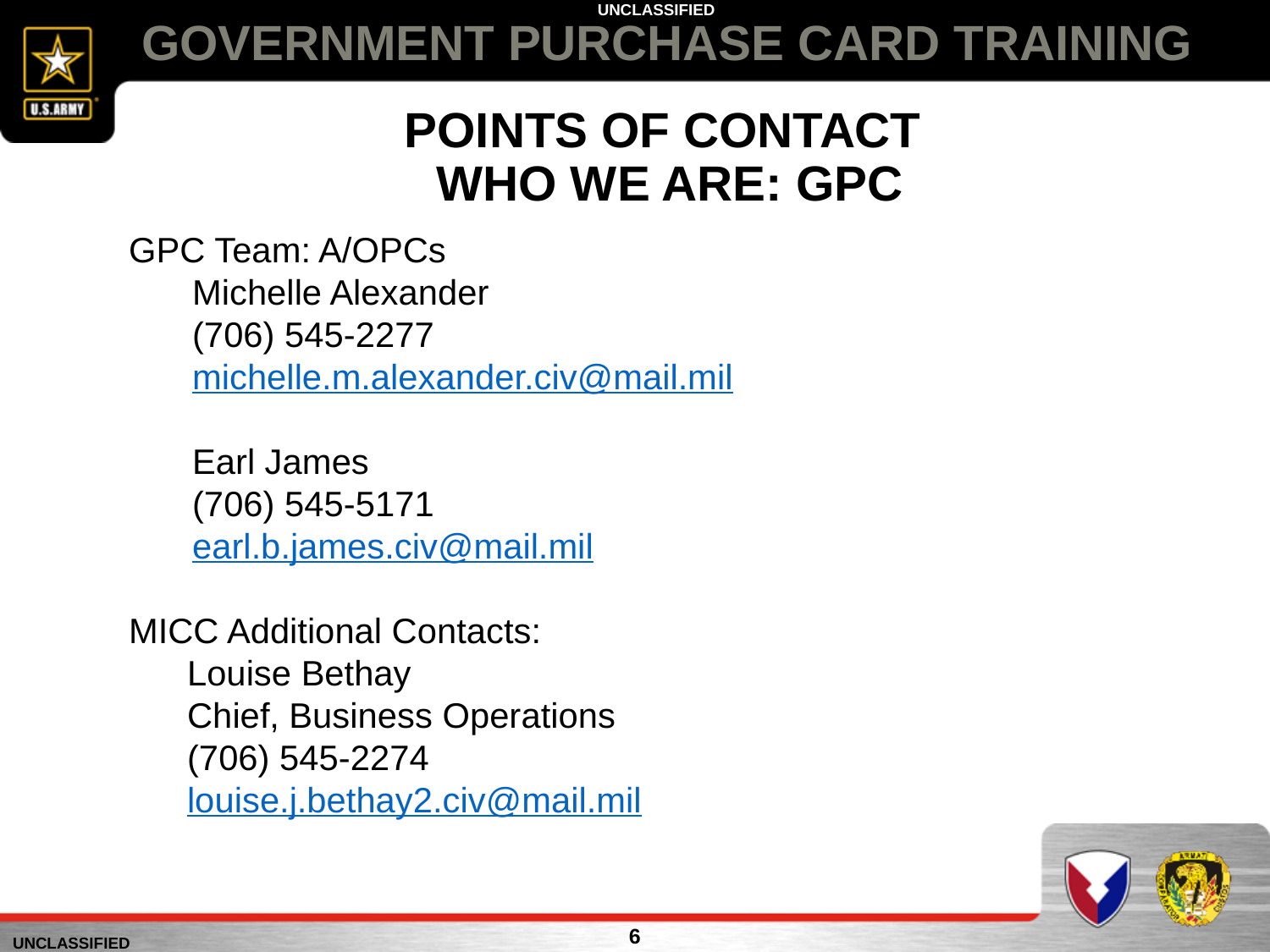

# GOVERNMENT PURCHASE CARD TRAINING
 POINTS OF CONTACT
  WHO WE ARE: GPC
GPC Team: A/OPCs
Michelle Alexander
(706) 545-2277
michelle.m.alexander.civ@mail.mil

Earl James
(706) 545-5171
earl.b.james.civ@mail.mil

MICC Additional Contacts:
      Louise Bethay
      Chief, Business Operations
      (706) 545-2274
      louise.j.bethay2.civ@mail.mil

6